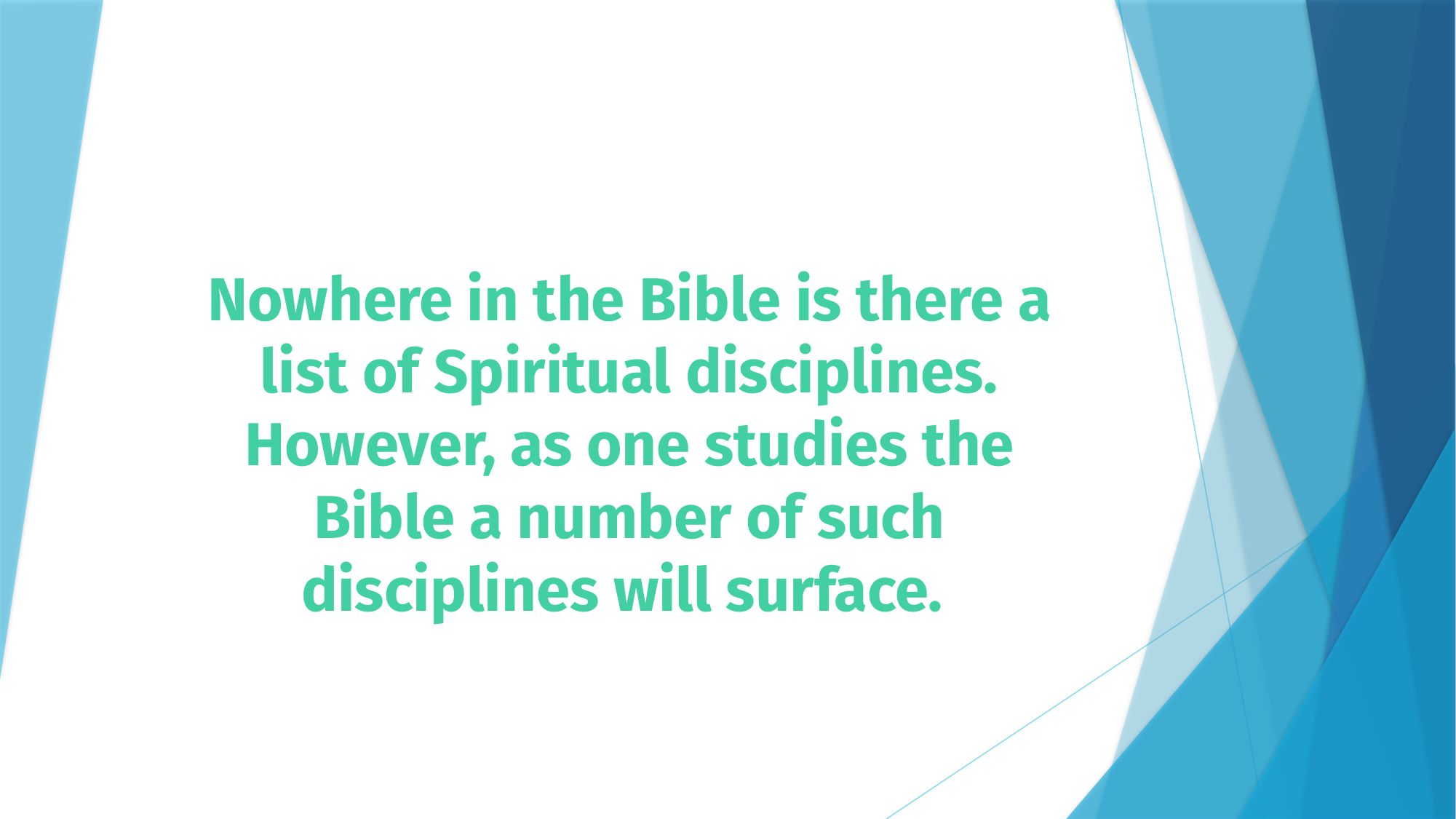

# Nowhere in the Bible is there a list of Spiritual disciplines. However, as one studies the Bible a number of such disciplines will surface.